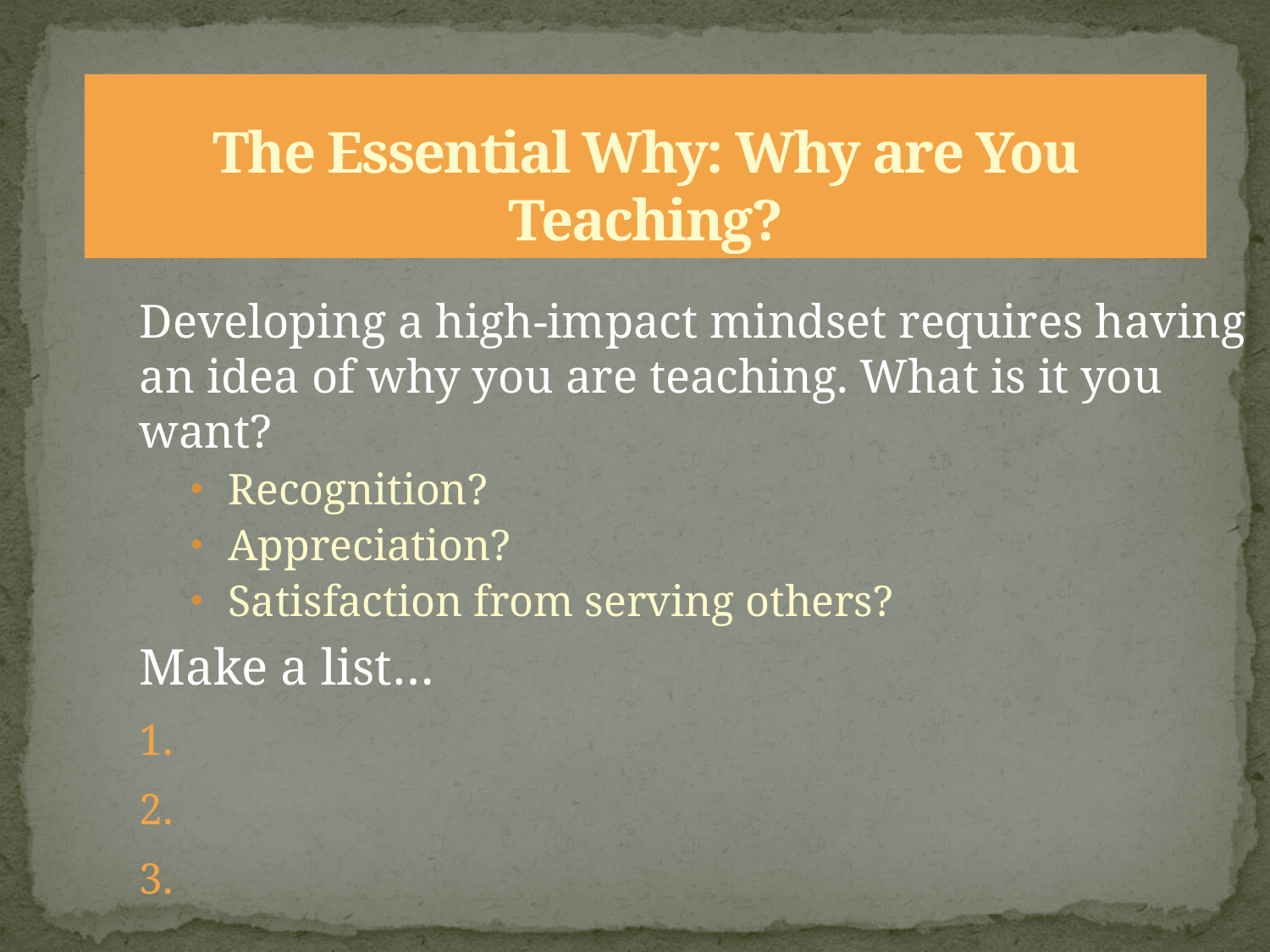

# The Essential Why: Why are You Teaching?
Developing a high-impact mindset requires having an idea of why you are teaching. What is it you want?
Recognition?
Appreciation?
Satisfaction from serving others?
Make a list…